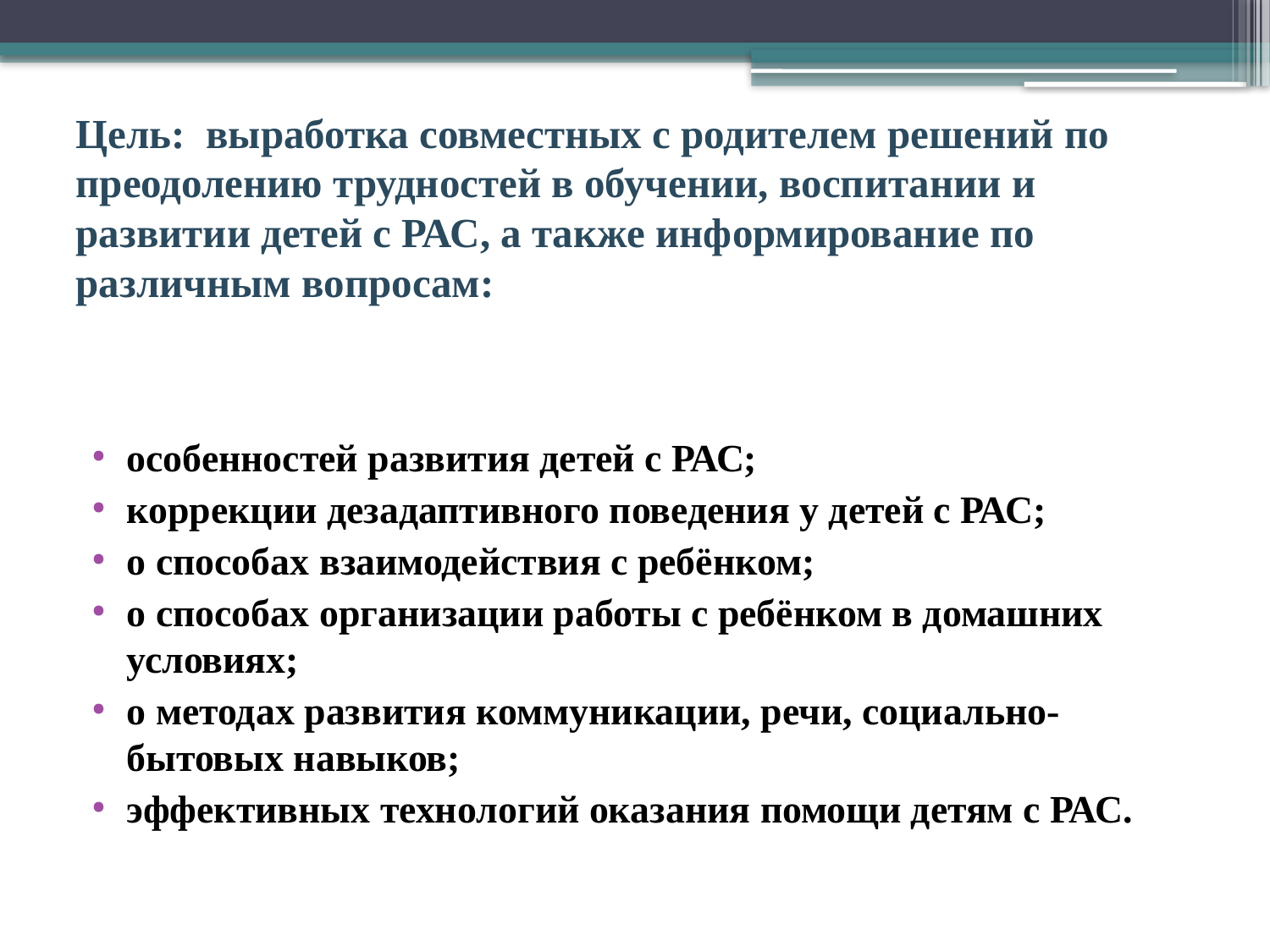

# Цель:  выработка совместных с родителем решений по преодолению трудностей в обучении, воспитании и развитии детей с РАС, а также информирование по различным вопросам:
особенностей развития детей с РАС;
коррекции дезадаптивного поведения у детей с РАС;
о способах взаимодействия с ребёнком;
о способах организации работы с ребёнком в домашних условиях;
о методах развития коммуникации, речи, социально-бытовых навыков;
эффективных технологий оказания помощи детям с РАС.